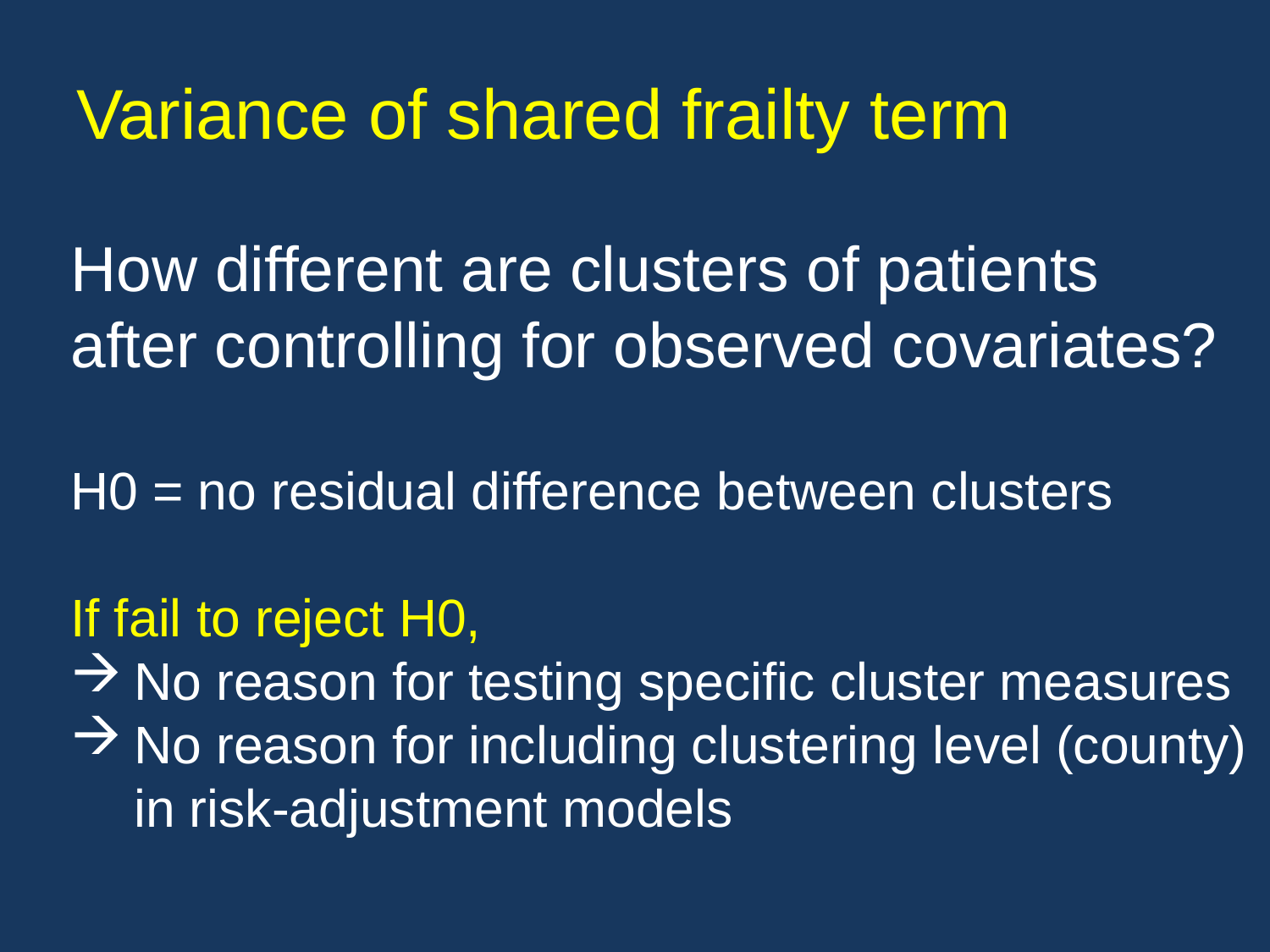

# Variance of shared frailty term
How different are clusters of patients
after controlling for observed covariates?

H0 = no residual difference between clusters

If fail to reject H0,
No reason for testing specific cluster measures
No reason for including clustering level (county)
in risk-adjustment models